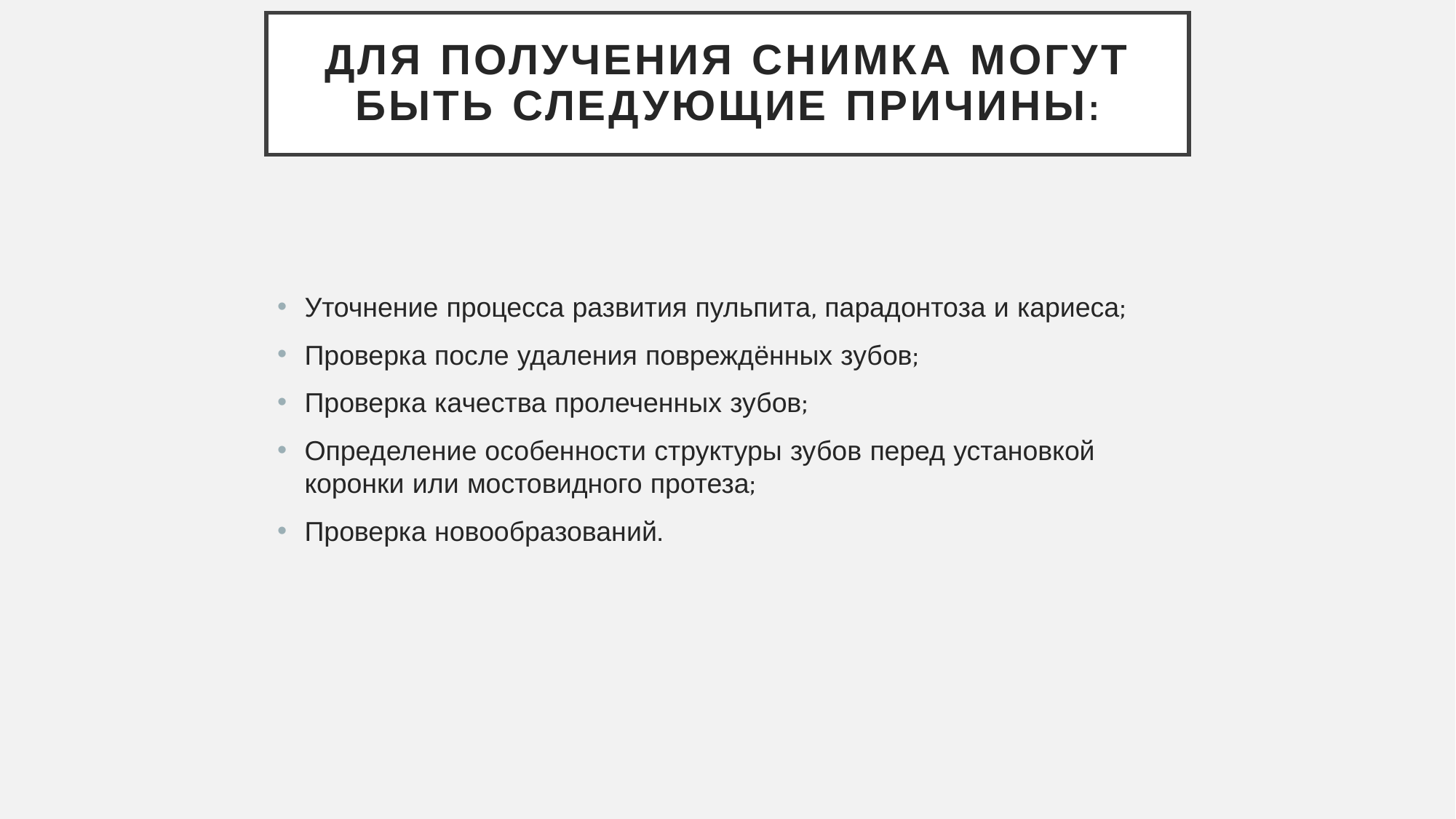

# Для получения снимка могут быть следующие причины:
Уточнение процесса развития пульпита, парадонтоза и кариеса;
Проверка после удаления повреждённых зубов;
Проверка качества пролеченных зубов;
Определение особенности структуры зубов перед установкой коронки или мостовидного протеза;
Проверка новообразований.